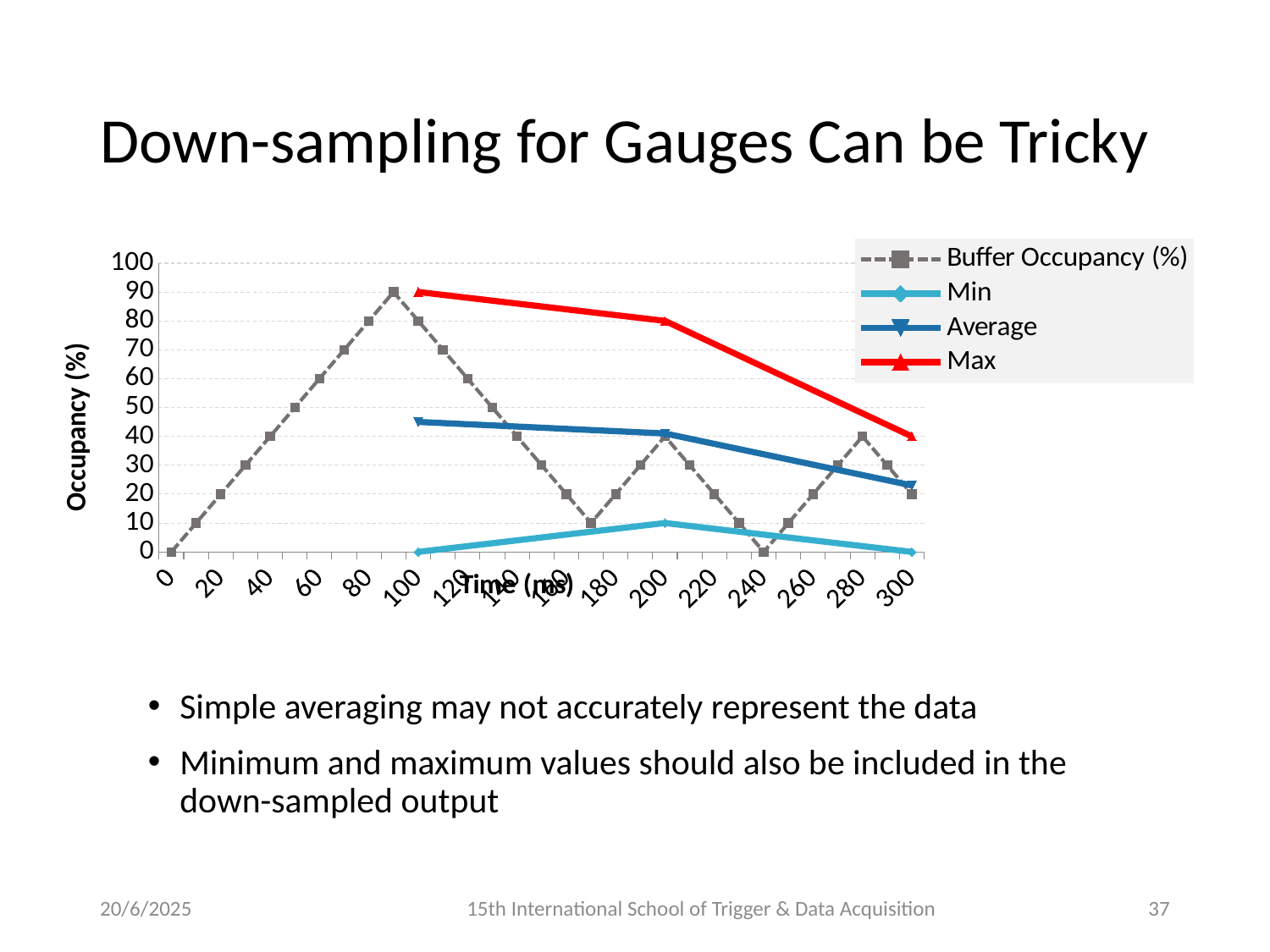

# Down-sampling for Gauges Can be Tricky

### Chart

| Category | Buffer Occupancy (%) | Min | Average | Max |
|---|---|---|---|---|
| 0 | 0.0 | None | None | None |
| 10 | 10.0 | None | None | None |
| 20 | 20.0 | None | None | None |
| 30 | 30.0 | None | None | None |
| 40 | 40.0 | None | None | None |
| 50 | 50.0 | None | None | None |
| 60 | 60.0 | None | None | None |
| 70 | 70.0 | None | None | None |
| 80 | 80.0 | None | None | None |
| 90 | 90.0 | None | None | None |
| 100 | 80.0 | 0.0 | 45.0 | 90.0 |
| 110 | 70.0 | None | None | None |
| 120 | 60.0 | None | None | None |
| 130 | 50.0 | None | None | None |
| 140 | 40.0 | None | None | None |
| 150 | 30.0 | None | None | None |
| 160 | 20.0 | None | None | None |
| 170 | 10.0 | None | None | None |
| 180 | 20.0 | None | None | None |
| 190 | 30.0 | None | None | None |
| 200 | 40.0 | 10.0 | 41.0 | 80.0 |
| 210 | 30.0 | None | None | None |
| 220 | 20.0 | None | None | None |
| 230 | 10.0 | None | None | None |
| 240 | 0.0 | None | None | None |
| 250 | 10.0 | None | None | None |
| 260 | 20.0 | None | None | None |
| 270 | 30.0 | None | None | None |
| 280 | 40.0 | None | None | None |
| 290 | 30.0 | None | None | None |
| 300 | 20.0 | 0.0 | 23.0 | 40.0 |
Simple averaging may not accurately represent the data
Minimum and maximum values should also be included in the down-sampled output
20/6/2025
15th International School of Trigger & Data Acquisition
37